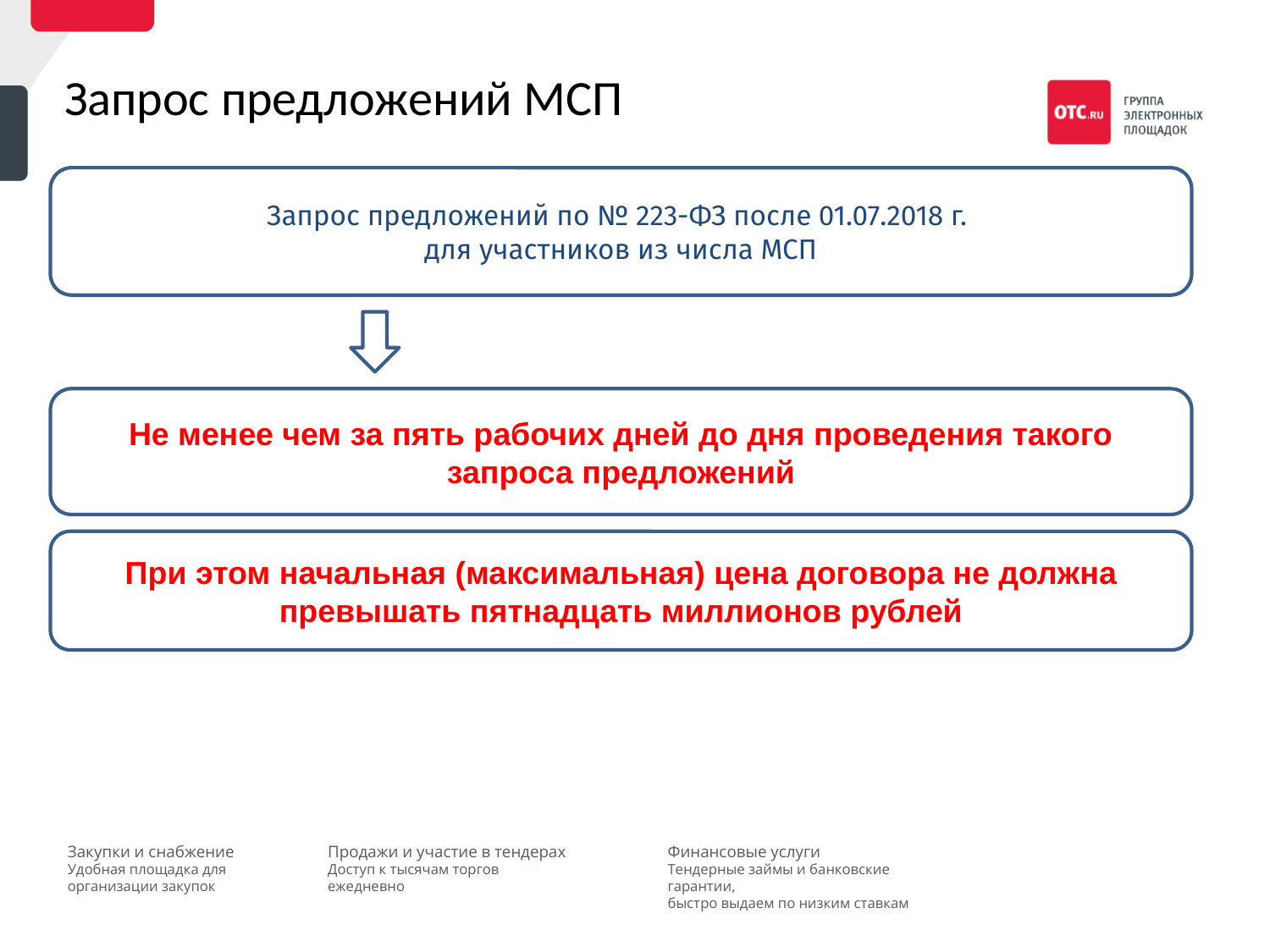

Запрос предложений МСП
Запрос предложений по № 223-ФЗ после 01.07.2018 г.
для участников из числа МСП

Не менее чем за пять рабочих дней до дня проведения такого запроса предложений
При этом начальная (максимальная) цена договора не должна превышать пятнадцать миллионов рублей